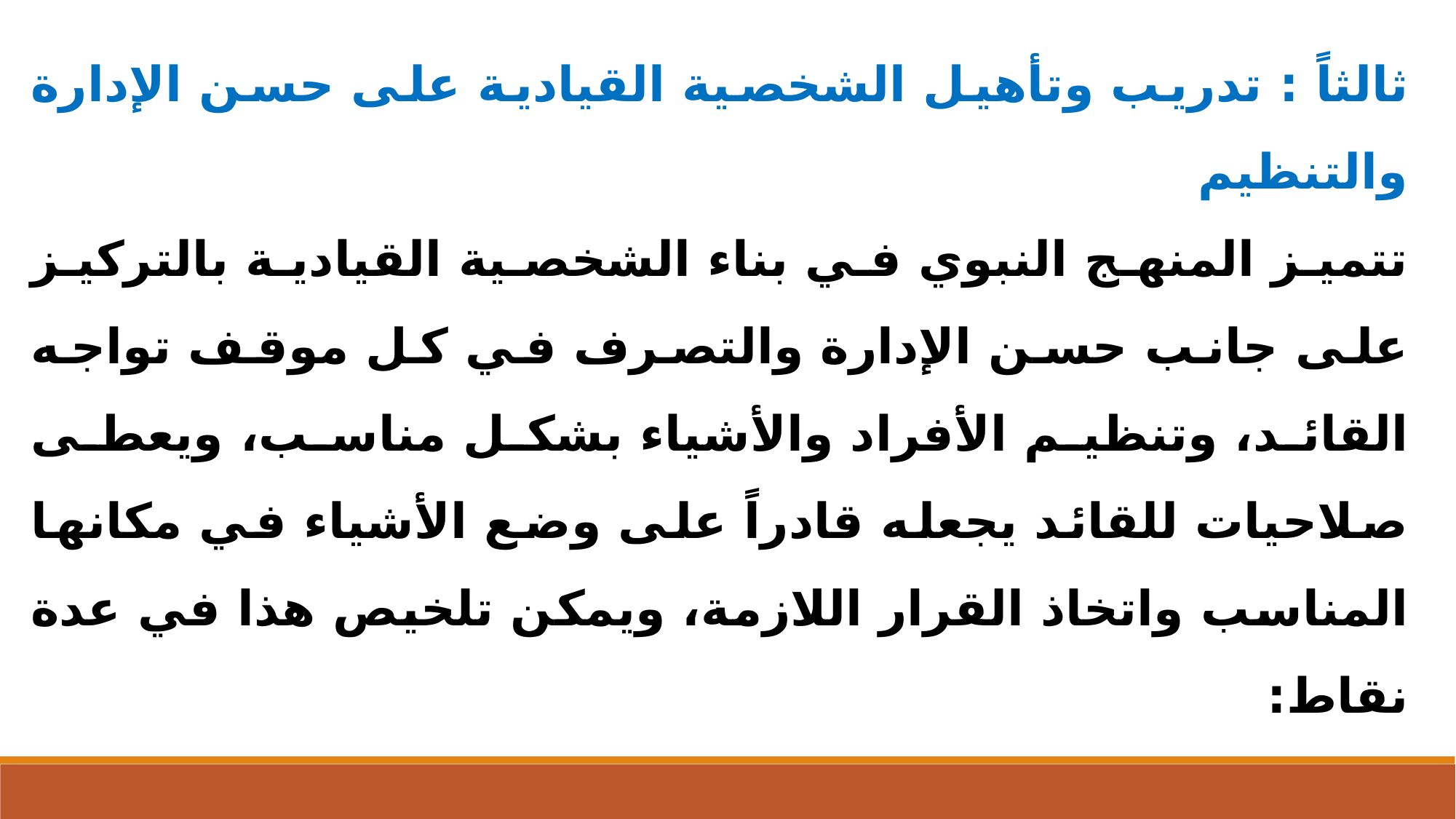

ثالثاً : تدريب وتأهيل الشخصية القيادية على حسن الإدارة والتنظيم
تتميز المنهج النبوي في بناء الشخصية القيادية بالتركيز على جانب حسن الإدارة والتصرف في كل موقف تواجه القائد، وتنظيم الأفراد والأشياء بشكل مناسب، ويعطى صلاحيات للقائد يجعله قادراً على وضع الأشياء في مكانها المناسب واتخاذ القرار اللازمة، ويمكن تلخيص هذا في عدة نقاط: